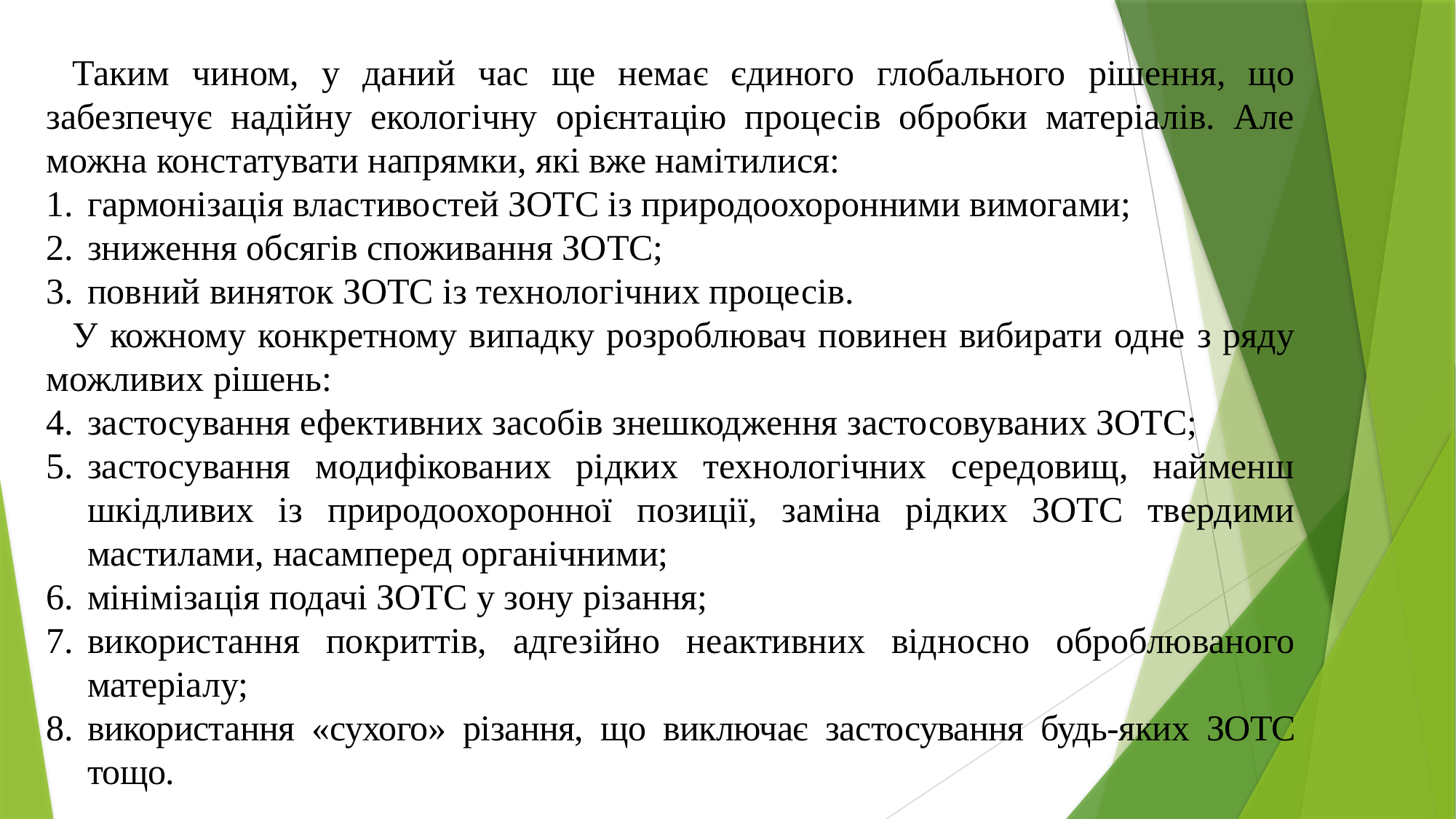

Таким чином, у даний час ще немає єдиного глобального рішення, що забезпечує надійну екологічну орієнтацію процесів обробки матеріалів. Але можна констатувати напрямки, які вже намітилися:
гармонізація властивостей ЗОТС із природоохоронними вимогами;
зниження обсягів споживання ЗОТС;
повний виняток ЗОТС із технологічних процесів.
У кожному конкретному випадку розроблювач повинен вибирати одне з ряду можливих рішень:
застосування ефективних засобів знешкодження застосовуваних ЗОТС;
застосування модифікованих рідких технологічних середовищ, найменш шкідливих із природоохоронної позиції, заміна рідких ЗОТС твердими мастилами, насамперед органічними;
мінімізація подачі ЗОТС у зону різання;
використання покриттів, адгезійно неактивних відносно оброблюваного матеріалу;
використання «сухого» різання, що виключає застосування будь-яких ЗОТС тощо.